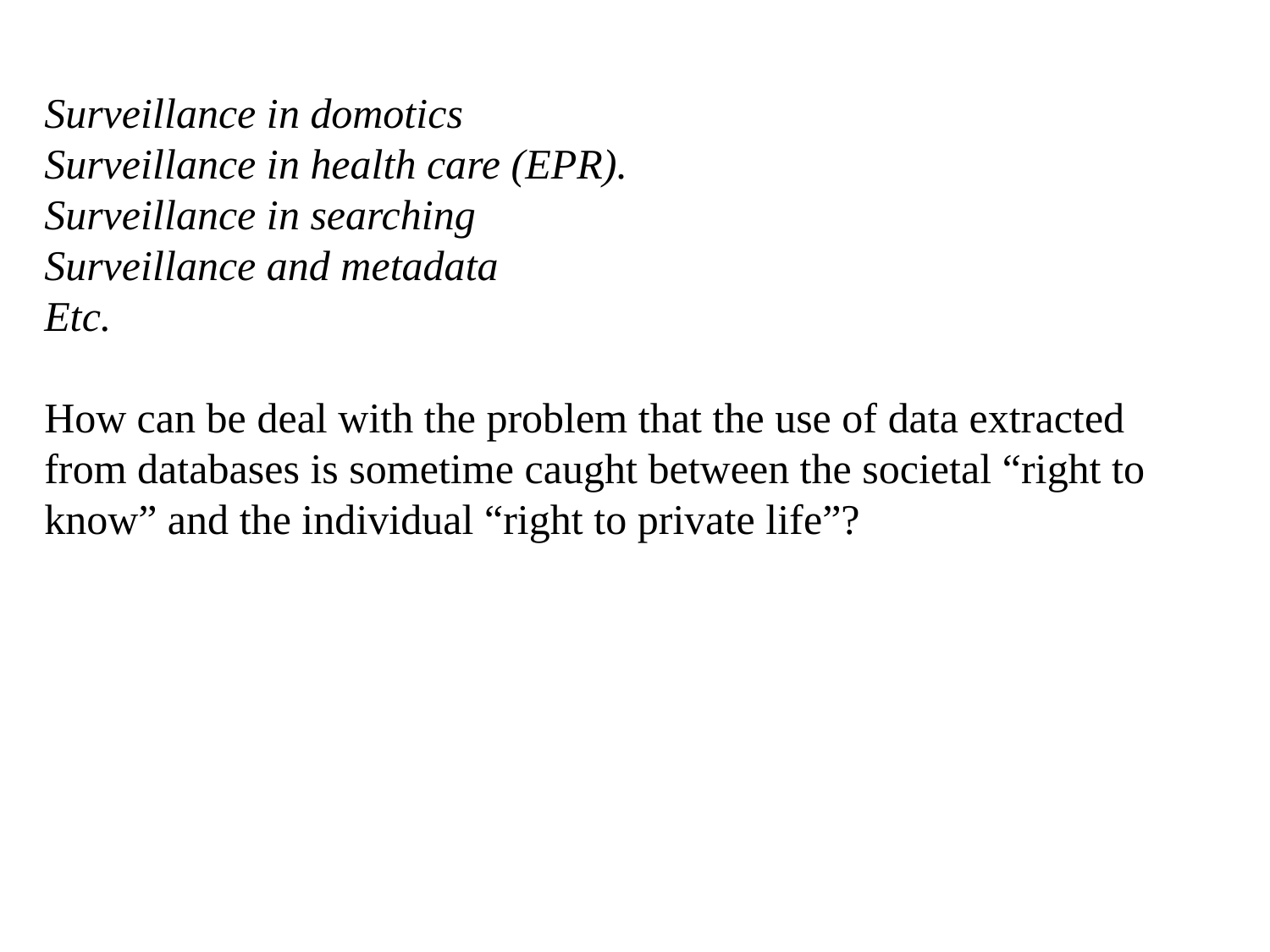

Surveillance in domotics
Surveillance in health care (EPR).
Surveillance in searching
Surveillance and metadata
Etc.

How can be deal with the problem that the use of data extracted from databases is sometime caught between the societal “right to know” and the individual “right to private life”?